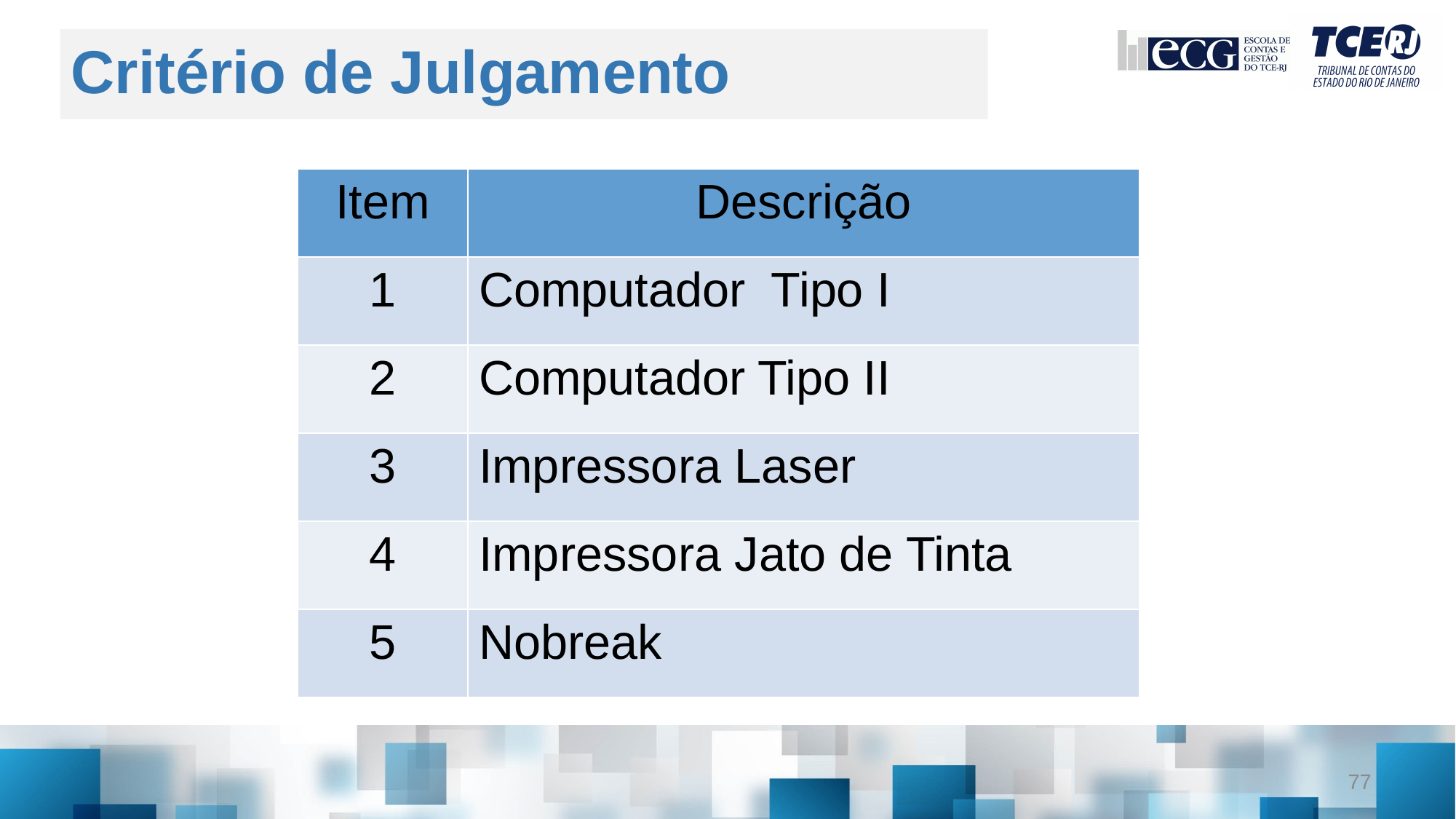

# Critério de Julgamento
| Item | Descrição |
| --- | --- |
| 1 | Computador Tipo I |
| 2 | Computador Tipo II |
| 3 | Impressora Laser |
| 4 | Impressora Jato de Tinta |
| 5 | Nobreak |

77